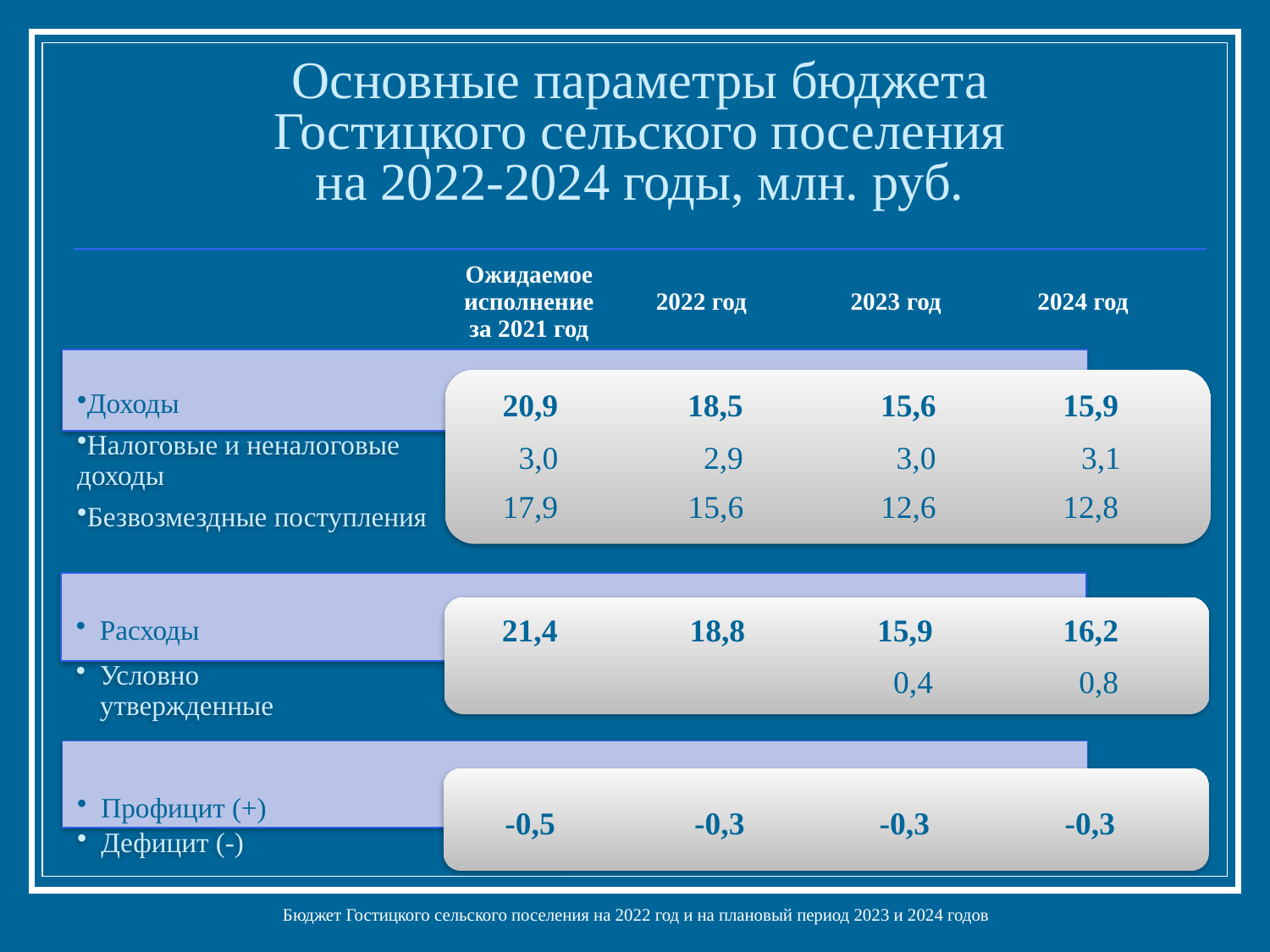

# Основные параметры бюджета Гостицкого сельского поселения на 2022-2024 годы, млн. руб.
Доходы

Налоговые и неналоговые
доходы

Безвозмездные поступления

Расходы

Условно
утвержденные

Профицит (+)
Дефицит (-)

|  | Ожидаемое исполнение за 2021 год | 2022 год | 2023 год | 2024 год |
| --- | --- | --- | --- | --- |
|  | 20,9 | 18,5 |  | 15,6 |  | 15,9 |  |
| --- | --- | --- | --- | --- | --- | --- | --- |
|  | 3,0 | 2,9 |  | 3,0 |  | 3,1 |  |
|  | 17,9 | 15,6 |  | 12,6 |  | 12,8 |  |
|  | 21,4 | 18,8 | 15,9 | 16,2 |
| --- | --- | --- | --- | --- |
|  |  |  | 0,4 | 0,8 |
|  | -0,5 | -0,3 | -0,3 | -0,3 |
| --- | --- | --- | --- | --- |
Бюджет Гостицкого сельского поселения на 2022 год и на плановый период 2023 и 2024 годов